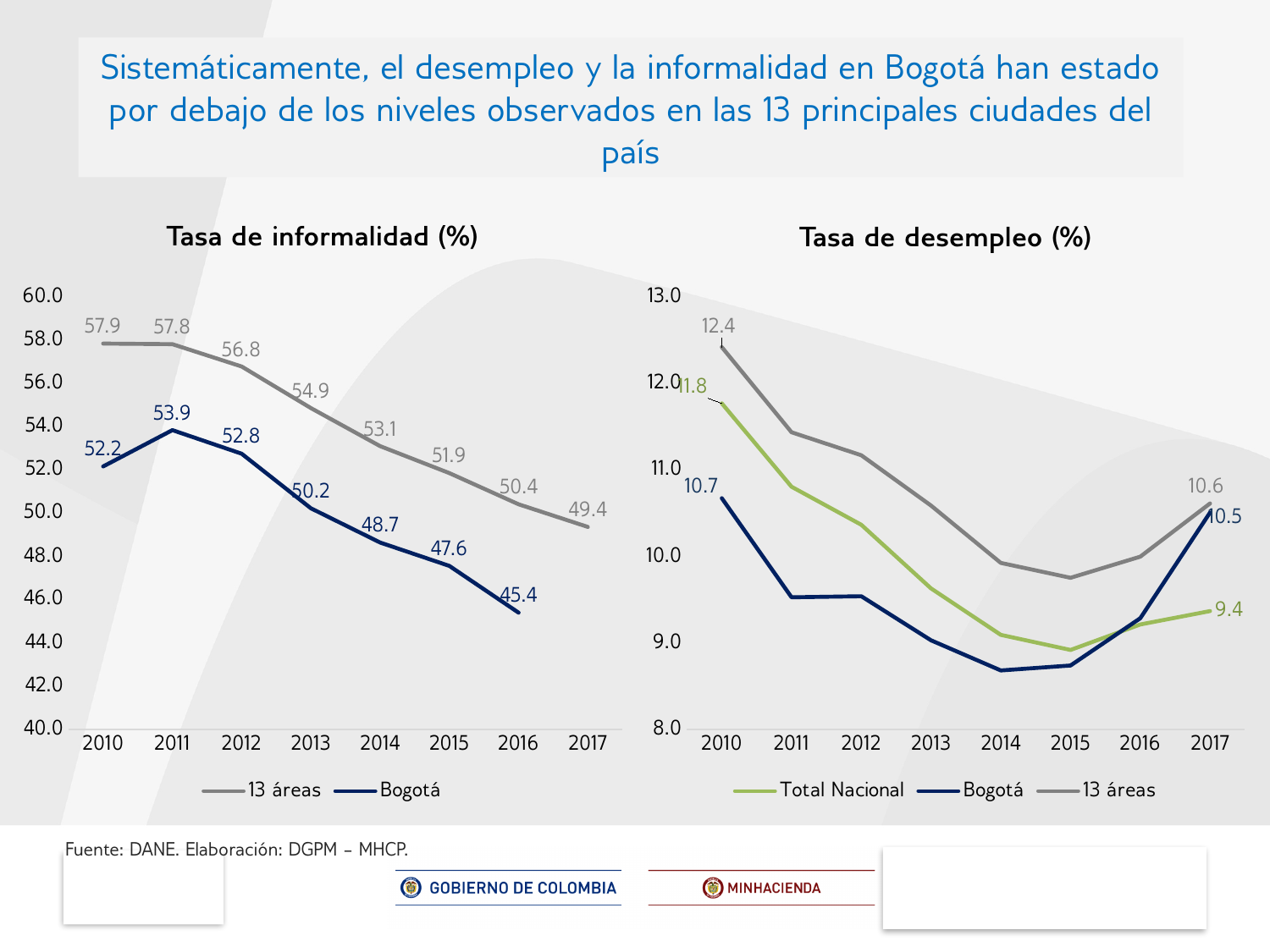

Sistemáticamente, el desempleo y la informalidad en Bogotá han estado por debajo de los niveles observados en las 13 principales ciudades del país
Tasa de informalidad (%)
Tasa de desempleo (%)

### Chart

| Category | 13 áreas | Bogotá |
|---|---|---|
| 2010 | 57.86138156511548 | 52.17511 |
| 2011 | 57.83378894926763 | 53.85672 |
| 2012 | 56.80003617532764 | 52.76385 |
| 2013 | 54.876327806938995 | 50.23919 |
| 2014 | 53.115521406244135 | 48.65239 |
| 2015 | 51.866294202517885 | 47.56804 |
| 2016 | 50.42361522226469 | 45.40486 |
| 2017 | 49.37506980077669 | None |

### Chart

| Category | Total Nacional | Bogotá | 13 áreas |
|---|---|---|---|
| 2010 | 11.773652594261854 | 10.676366263575376 | 12.424243703944688 |
| 2011 | 10.80877643325869 | 9.528890377800174 | 11.4389080429536 |
| 2012 | 10.368816365961726 | 9.54129545543604 | 11.172867469958495 |
| 2013 | 9.631659441110777 | 9.031380337921089 | 10.59053205931168 |
| 2014 | 9.094084413377683 | 8.682498294386717 | 9.92712988584649 |
| 2015 | 8.919512124283637 | 8.739739771406741 | 9.754389026074236 |
| 2016 | 9.214531499299532 | 9.286726363293779 | 9.999411104801784 |
| 2017 | 9.36974359099121 | 10.510248230970355 | 10.615911829134495 |
Fuente: DANE. Elaboración: DGPM – MHCP.